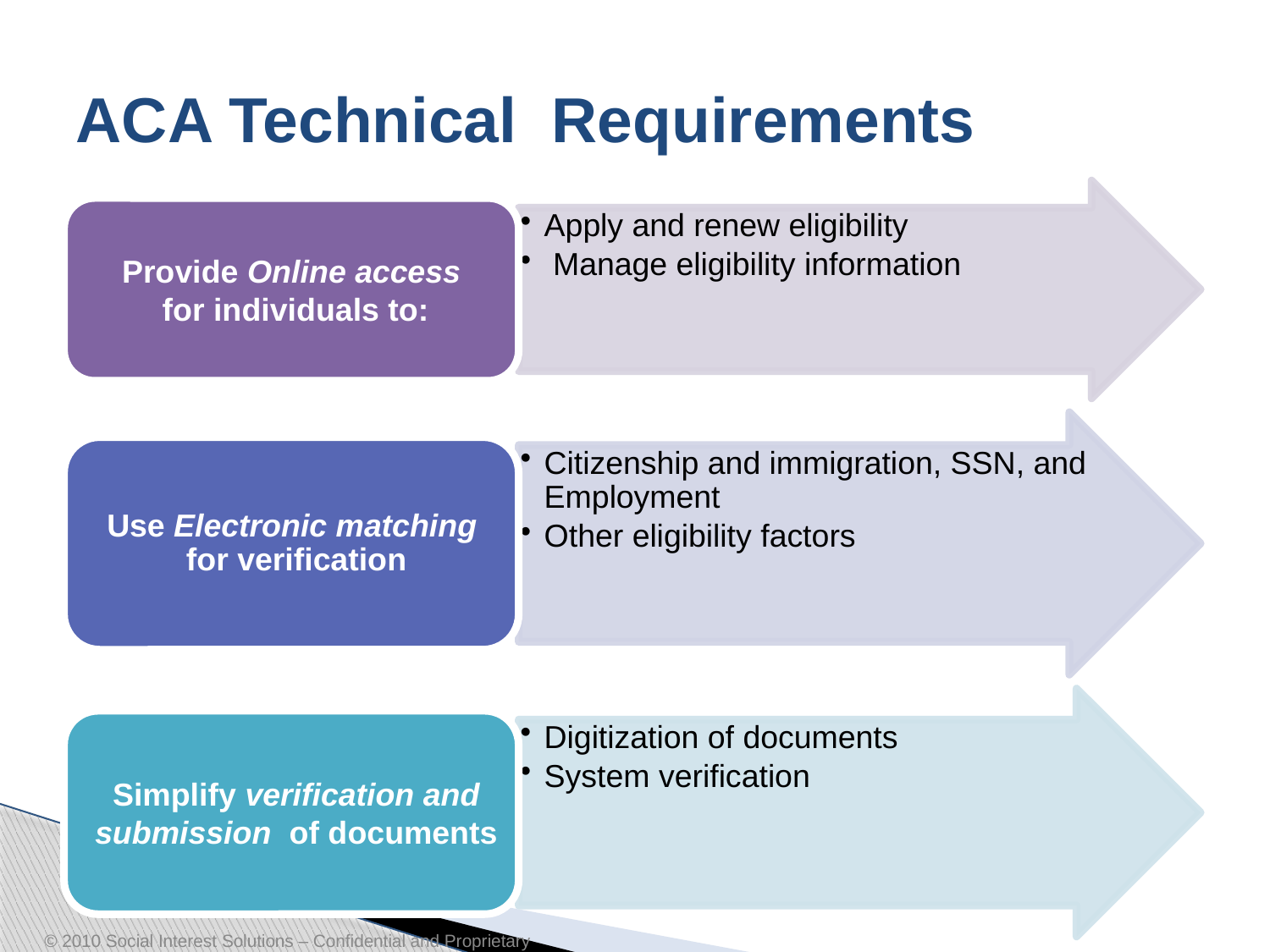

# ACA Technical  Requirements
Apply and renew eligibility
 Manage eligibility information
Provide Online access
for individuals to:
Citizenship and immigration, SSN, and Employment
Other eligibility factors
Use Electronic matching  for verification
Digitization of documents
System verification
Simplify verification and submission  of documents
© 2010 Social Interest Solutions – Confidential and Proprietary